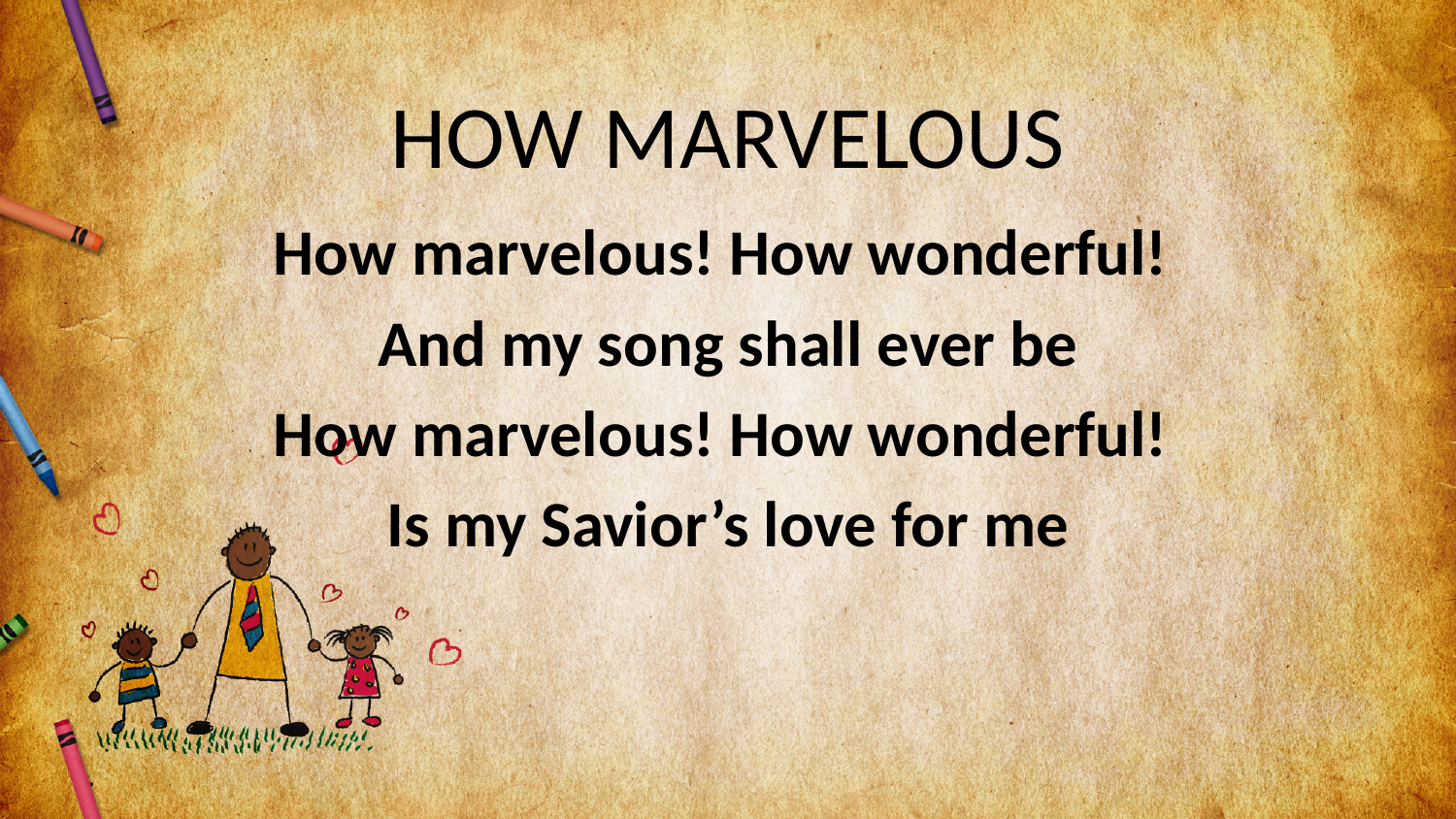

# HOW MARVELOUS
How marvelous! How wonderful!
And my song shall ever be
How marvelous! How wonderful!
Is my Savior’s love for me